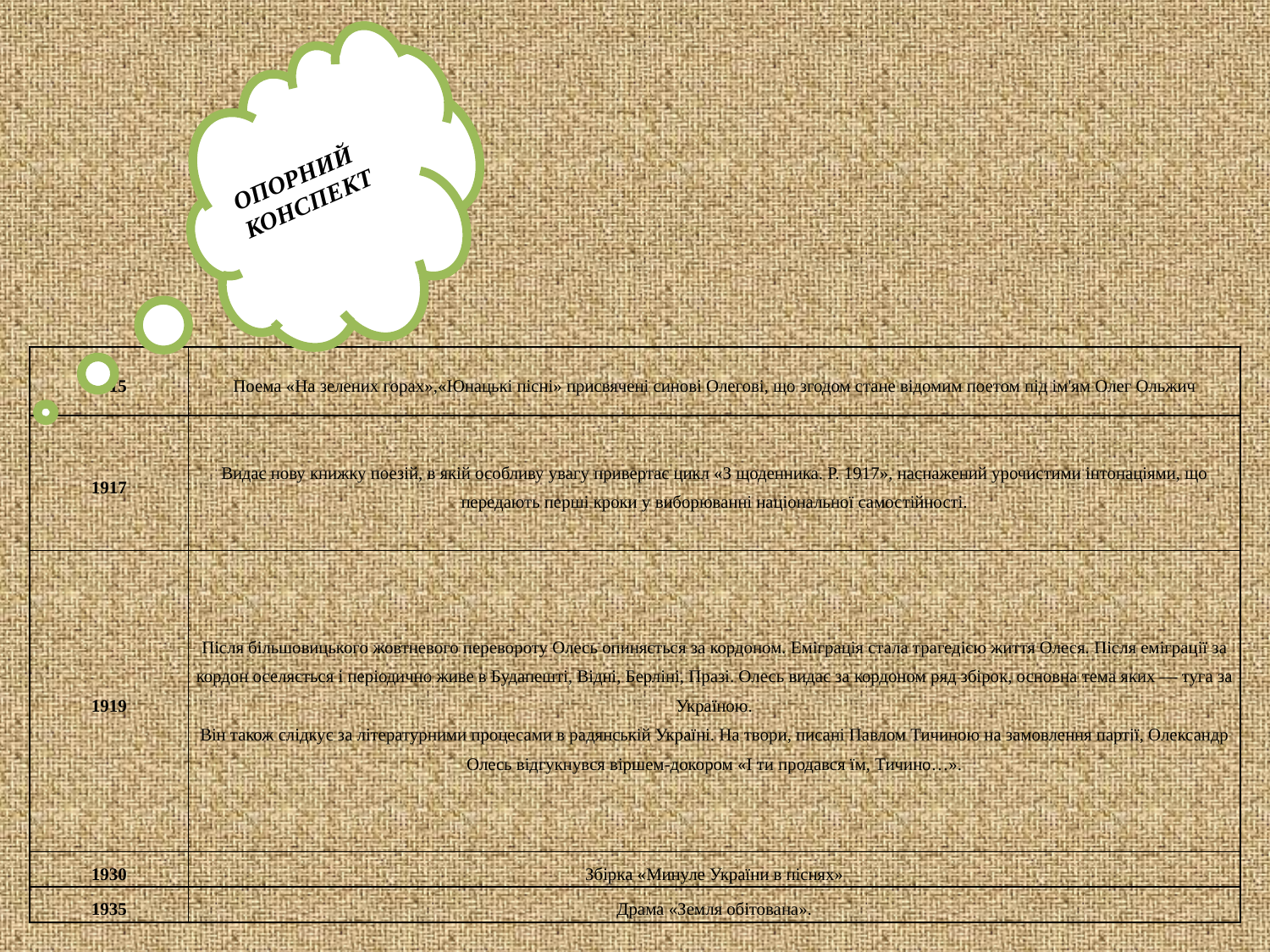

ОПОРНИЙ КОНСПЕКТ
| 1915 | Поема «На зелених горах»,«Юнацькі пісні» присвячені синові Олегові, що згодом стане відомим поетом під ім'ям Олег Ольжич |
| --- | --- |
| 1917 | Видає нову книжку поезій, в якій особливу увагу привертає цикл «З щоденника. Р. 1917», наснажений урочистими інтонаціями, що передають перші кроки у виборюванні національної самостійності. |
| 1919 | Після більшовицького жовтневого перевороту Олесь опиняється за кордоном. Еміграція стала трагедією життя Олеся. Після еміграції за кордон оселяється і періодично живе в Будапешті, Відні, Берліні, Празі. Олесь видає за кордоном ряд збірок, основна тема яких — туга за Україною. Він також слідкує за літературними процесами в радянській Україні. На твори, писані Павлом Тичиною на замовлення партії, Олександр Олесь відгукнувся віршем-докором «І ти продався їм, Тичино…». |
| 1930 | Збірка «Минуле України в піснях» |
| 1935 | Драма «Земля обітована». |